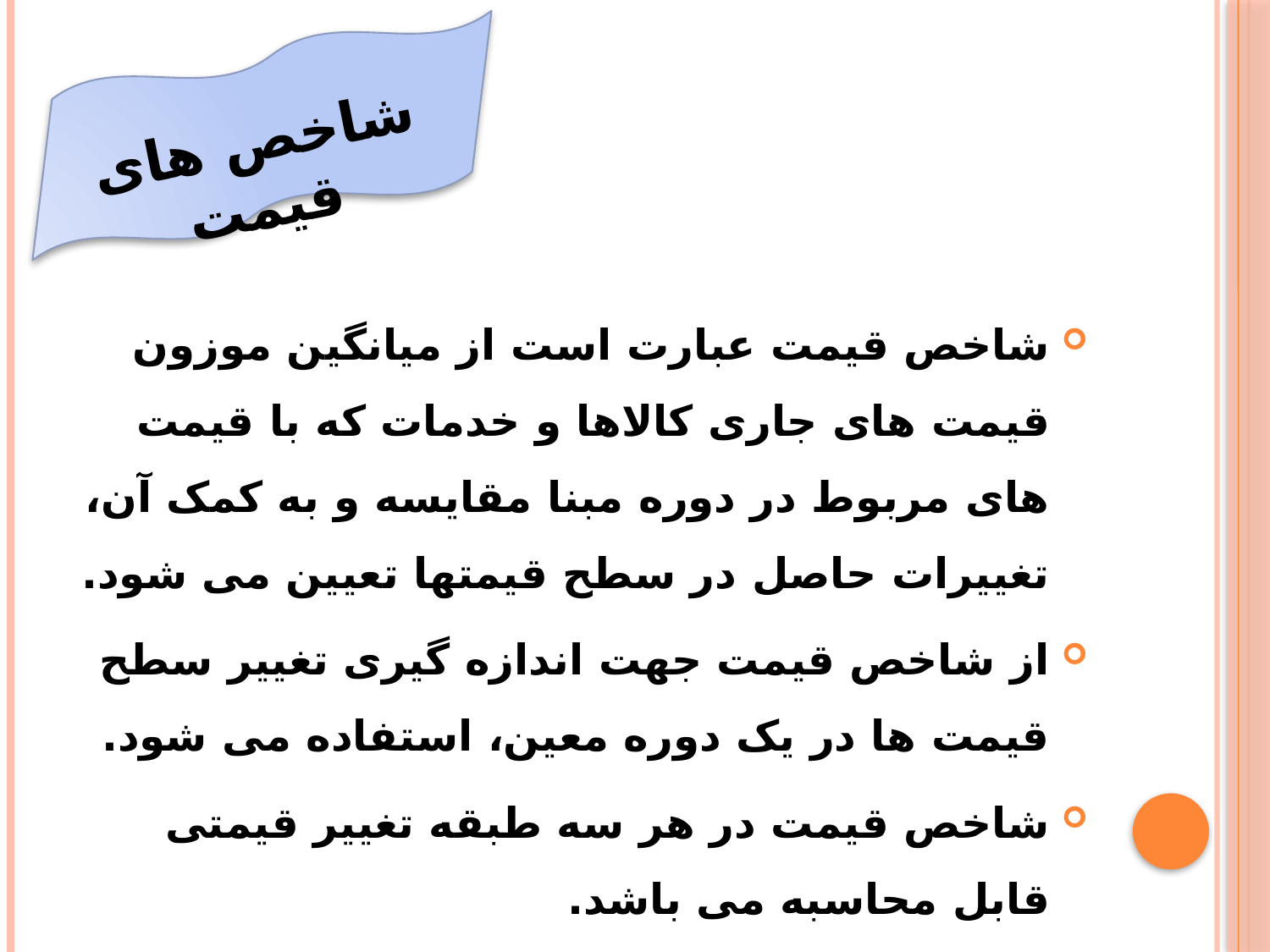

شاخص های قیمت
شاخص قیمت عبارت است از میانگین موزون قیمت های جاری کالاها و خدمات که با قیمت های مربوط در دوره مبنا مقایسه و به کمک آن، تغییرات حاصل در سطح قیمتها تعیین می شود.
از شاخص قیمت جهت اندازه گیری تغییر سطح قیمت ها در یک دوره معین، استفاده می شود.
شاخص قیمت در هر سه طبقه تغییر قیمتی قابل محاسبه می باشد.